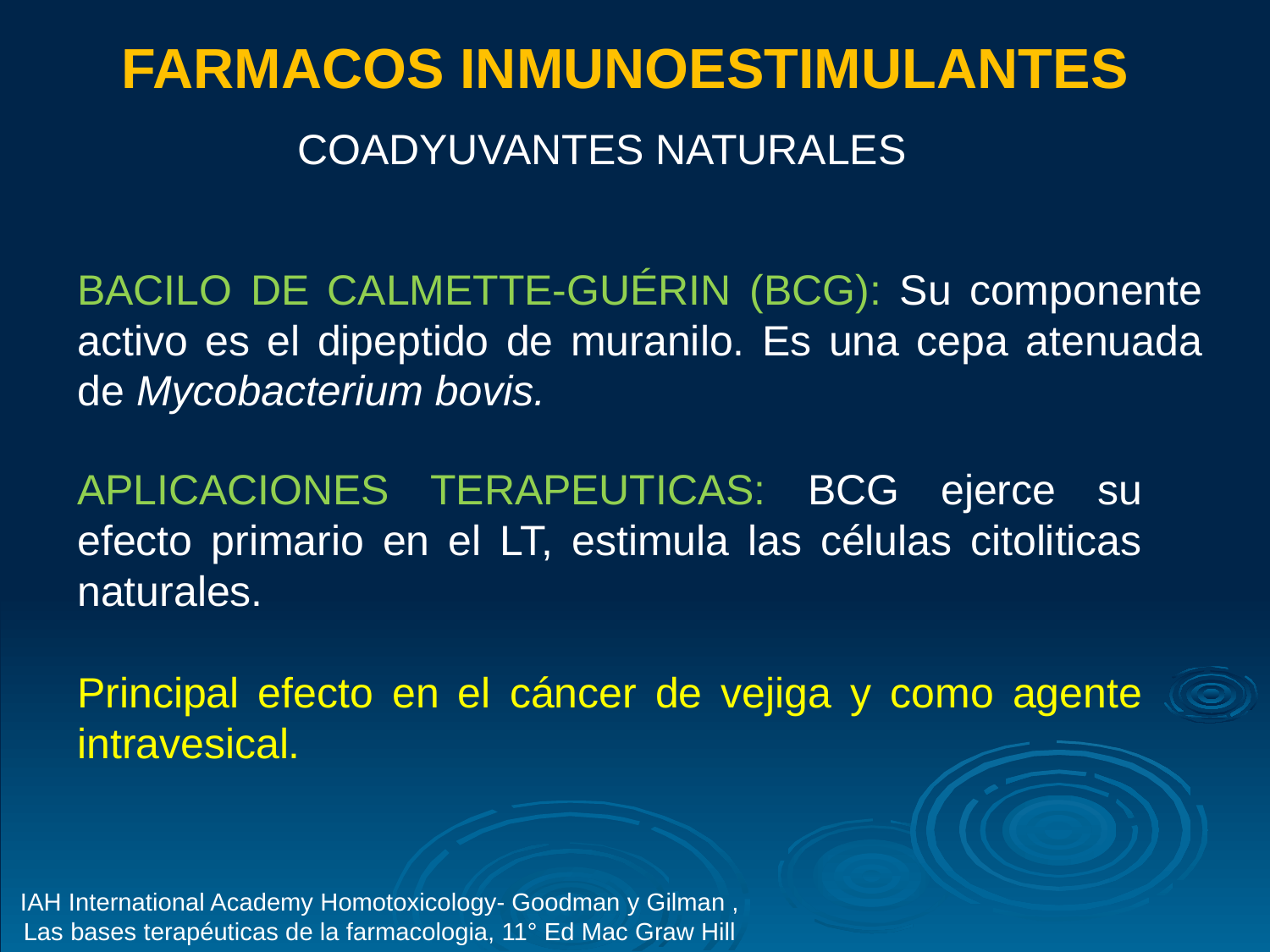

FARMACOS INMUNOESTIMULANTES
COADYUVANTES NATURALES
BACILO DE CALMETTE-GUÉRIN (BCG): Su componente activo es el dipeptido de muranilo. Es una cepa atenuada de Mycobacterium bovis.
APLICACIONES TERAPEUTICAS: BCG ejerce su efecto primario en el LT, estimula las células citoliticas naturales.

Principal efecto en el cáncer de vejiga y como agente intravesical.
IAH International Academy Homotoxicology- Goodman y Gilman , Las bases terapéuticas de la farmacologia, 11° Ed Mac Graw Hill